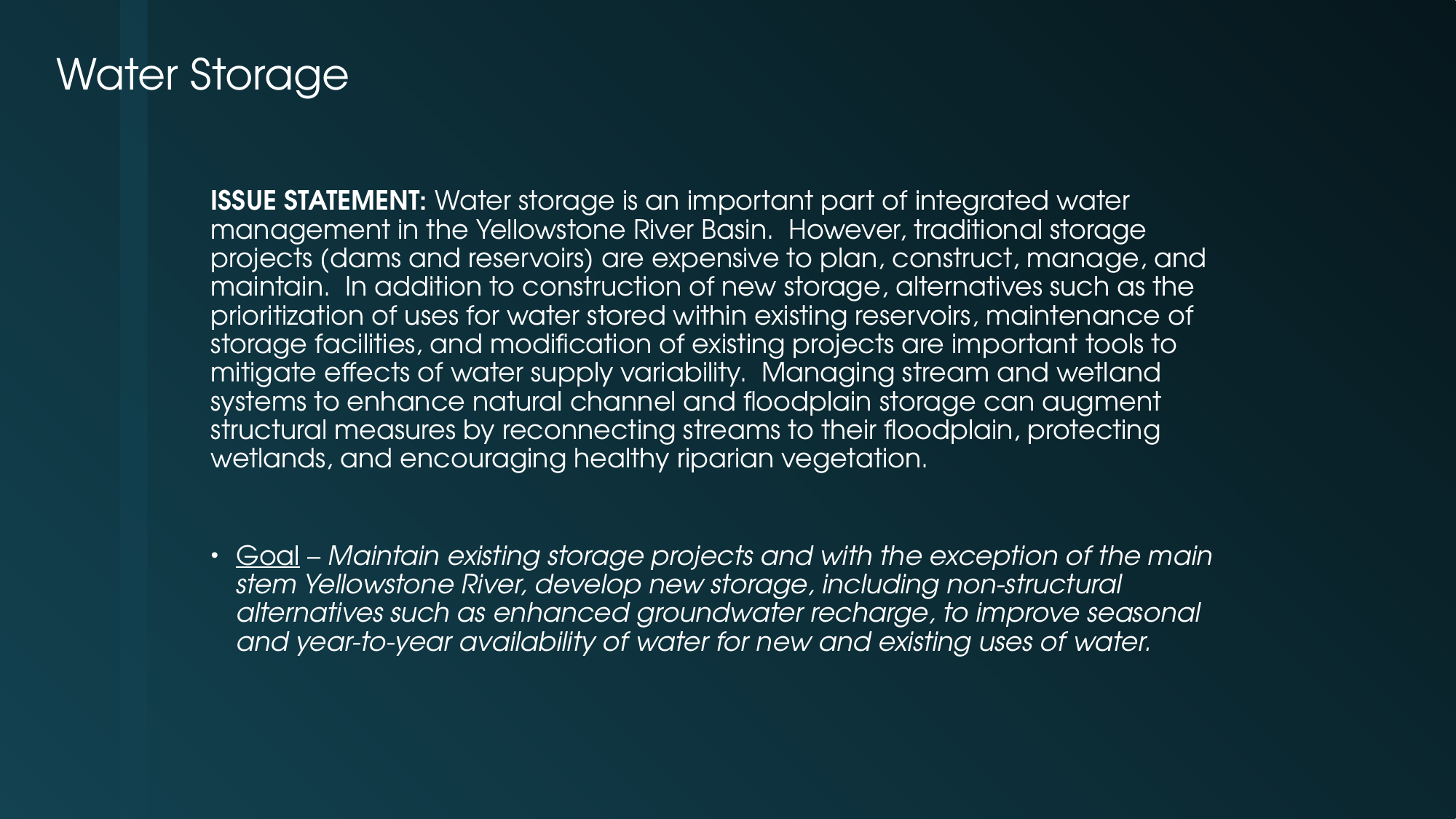

# Water Storage
Issue Statement: Water storage is an important part of integrated water management in the Yellowstone River Basin.  However, traditional storage projects (dams and reservoirs) are expensive to plan, construct, manage, and maintain.  In addition to construction of new storage, alternatives such as the prioritization of uses for water stored within existing reservoirs, maintenance of storage facilities, and modification of existing projects are important tools to mitigate effects of water supply variability.  Managing stream and wetland systems to enhance natural channel and floodplain storage can augment structural measures by reconnecting streams to their floodplain, protecting wetlands, and encouraging healthy riparian vegetation.

Goal – Maintain existing storage projects and with the exception of the main stem Yellowstone River, develop new storage, including non-structural alternatives such as enhanced groundwater recharge, to improve seasonal and year-to-year availability of water for new and existing uses of water.